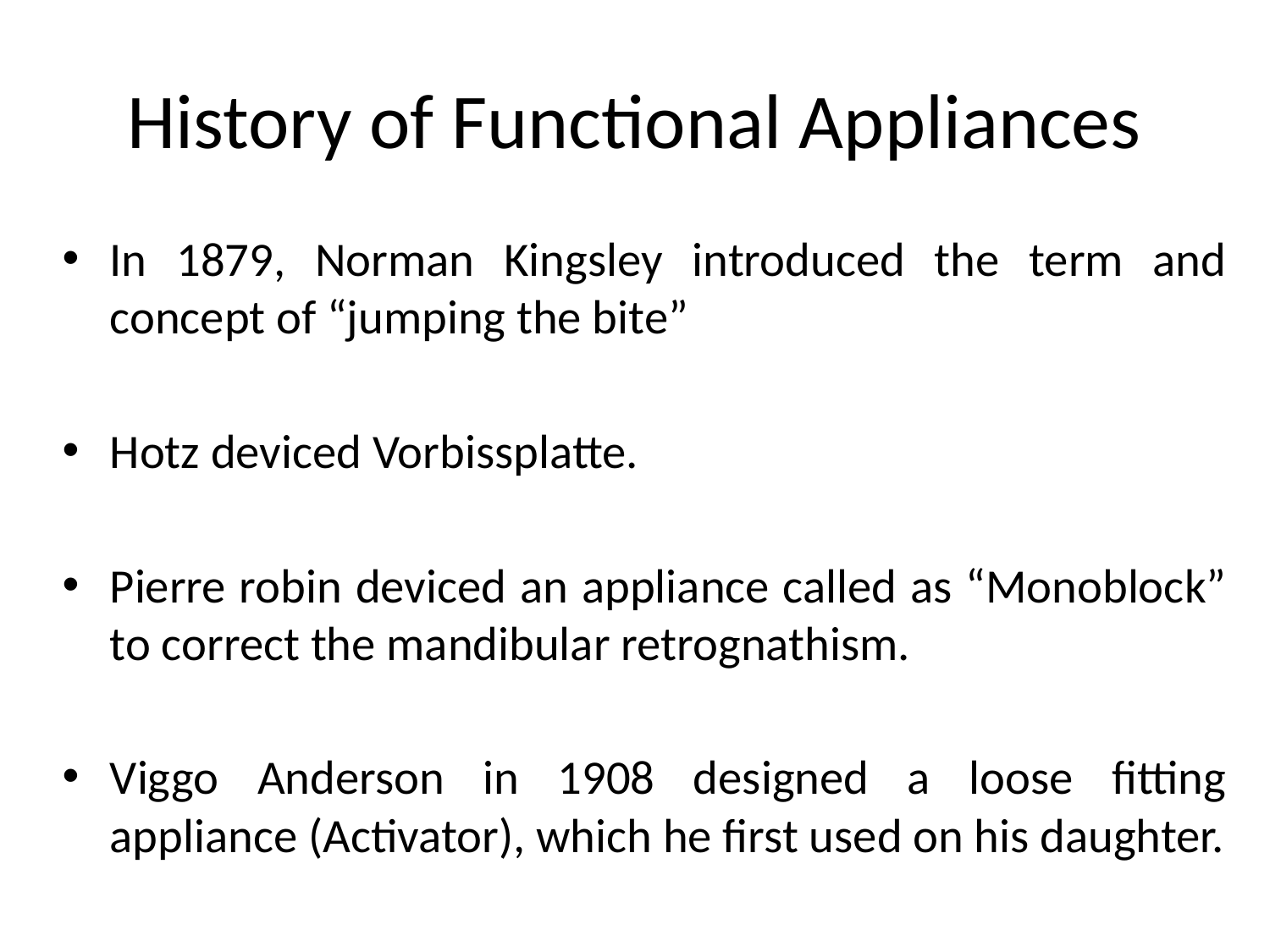

# History of Functional Appliances
In 1879, Norman Kingsley introduced the term and concept of “jumping the bite”

Hotz deviced Vorbissplatte.

Pierre robin deviced an appliance called as “Monoblock” to correct the mandibular retrognathism.

Viggo Anderson in 1908 designed a loose fitting appliance (Activator), which he first used on his daughter.